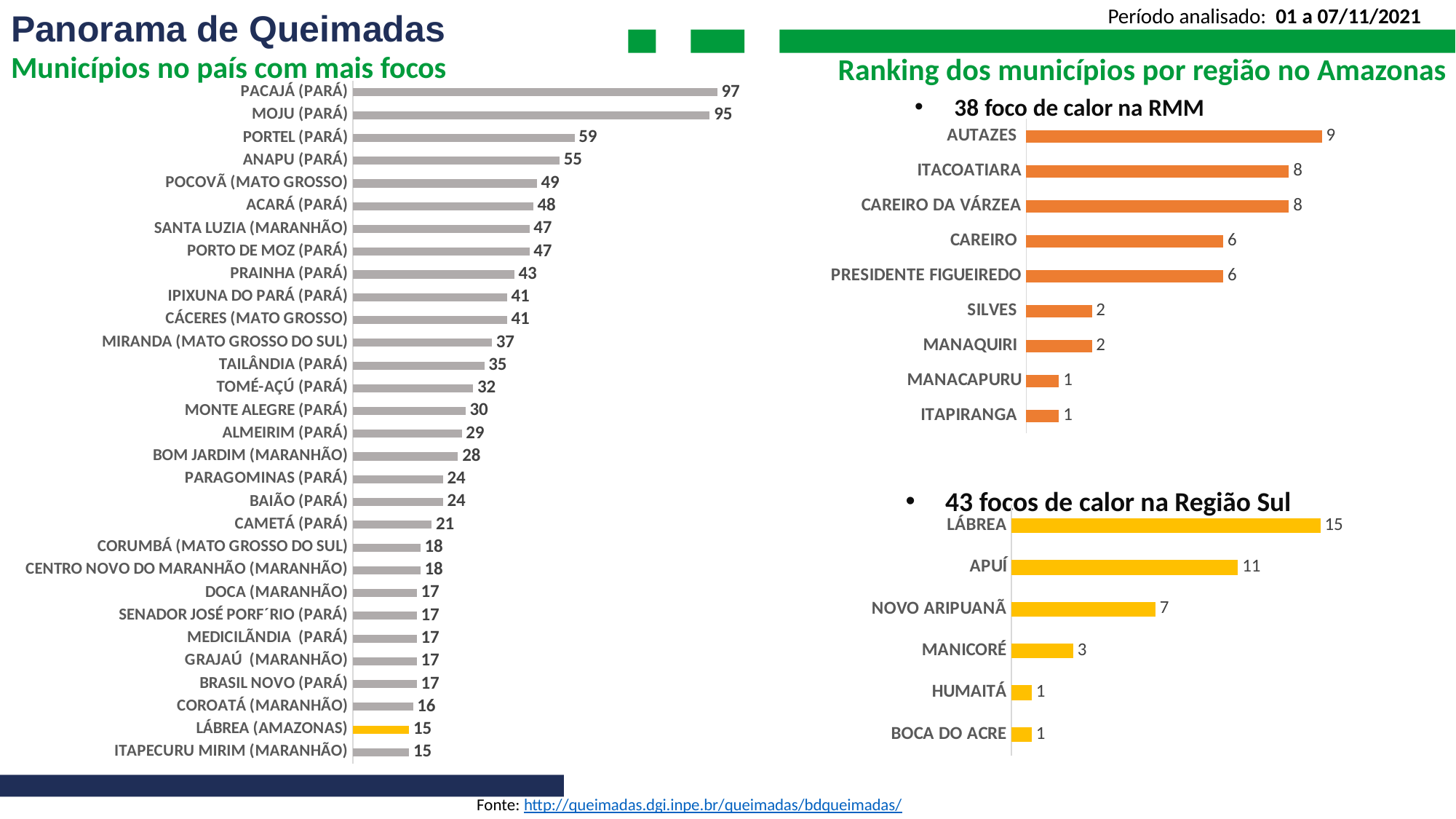

# Panorama de Queimadas
Período analisado: 01 a 07/11/2021

Municípios no país com mais focos
Ranking dos municípios por região no Amazonas

38 foco de calor na RMM

### Chart

| Category |  |
|---|---|
| ITAPECURU MIRIM (MARANHÃO) | 15.0 |
| LÁBREA (AMAZONAS) | 15.0 |
| COROATÁ (MARANHÃO) | 16.0 |
| BRASIL NOVO (PARÁ) | 17.0 |
| GRAJAÚ  (MARANHÃO) | 17.0 |
| MEDICILÃNDIA  (PARÁ) | 17.0 |
| SENADOR JOSÉ PORF´RIO (PARÁ) | 17.0 |
|  DOCA (MARANHÃO) | 17.0 |
| CENTRO NOVO DO MARANHÃO (MARANHÃO) | 18.0 |
| CORUMBÁ (MATO GROSSO DO SUL) | 18.0 |
| CAMETÁ (PARÁ) | 21.0 |
| BAIÃO (PARÁ) | 24.0 |
| PARAGOMINAS (PARÁ) | 24.0 |
| BOM JARDIM (MARANHÃO) | 28.0 |
| ALMEIRIM (PARÁ) | 29.0 |
| MONTE ALEGRE (PARÁ) | 30.0 |
| TOMÉ-AÇÚ (PARÁ) | 32.0 |
| TAILÂNDIA (PARÁ) | 35.0 |
| MIRANDA (MATO GROSSO DO SUL) | 37.0 |
| CÁCERES (MATO GROSSO) | 41.0 |
| IPIXUNA DO PARÁ (PARÁ) | 41.0 |
| PRAINHA (PARÁ) | 43.0 |
| PORTO DE MOZ (PARÁ) | 47.0 |
| SANTA LUZIA (MARANHÃO) | 47.0 |
| ACARÁ (PARÁ) | 48.0 |
| POCOVÃ (MATO GROSSO) | 49.0 |
| ANAPU (PARÁ) | 55.0 |
| PORTEL (PARÁ) | 59.0 |
| MOJU (PARÁ) | 95.0 |
| PACAJÁ (PARÁ) | 97.0 |

### Chart

| Category |  |
|---|---|
| ITAPIRANGA  | 1.0 |
| MANACAPURU | 1.0 |
| MANAQUIRI  | 2.0 |
| SILVES  | 2.0 |
| PRESIDENTE FIGUEIREDO | 6.0 |
| CAREIRO  | 6.0 |
| CAREIRO DA VÁRZEA | 8.0 |
| ITACOATIARA | 8.0 |
| AUTAZES  | 9.0 |
43 focos de calor na Região Sul

### Chart

| Category |  |
|---|---|
| BOCA DO ACRE | 1.0 |
| HUMAITÁ | 1.0 |
| MANICORÉ | 3.0 |
| NOVO ARIPUANÃ | 7.0 |
| APUÍ | 11.0 |
| LÁBREA | 15.0 |
Fonte: http://queimadas.dgi.inpe.br/queimadas/bdqueimadas/